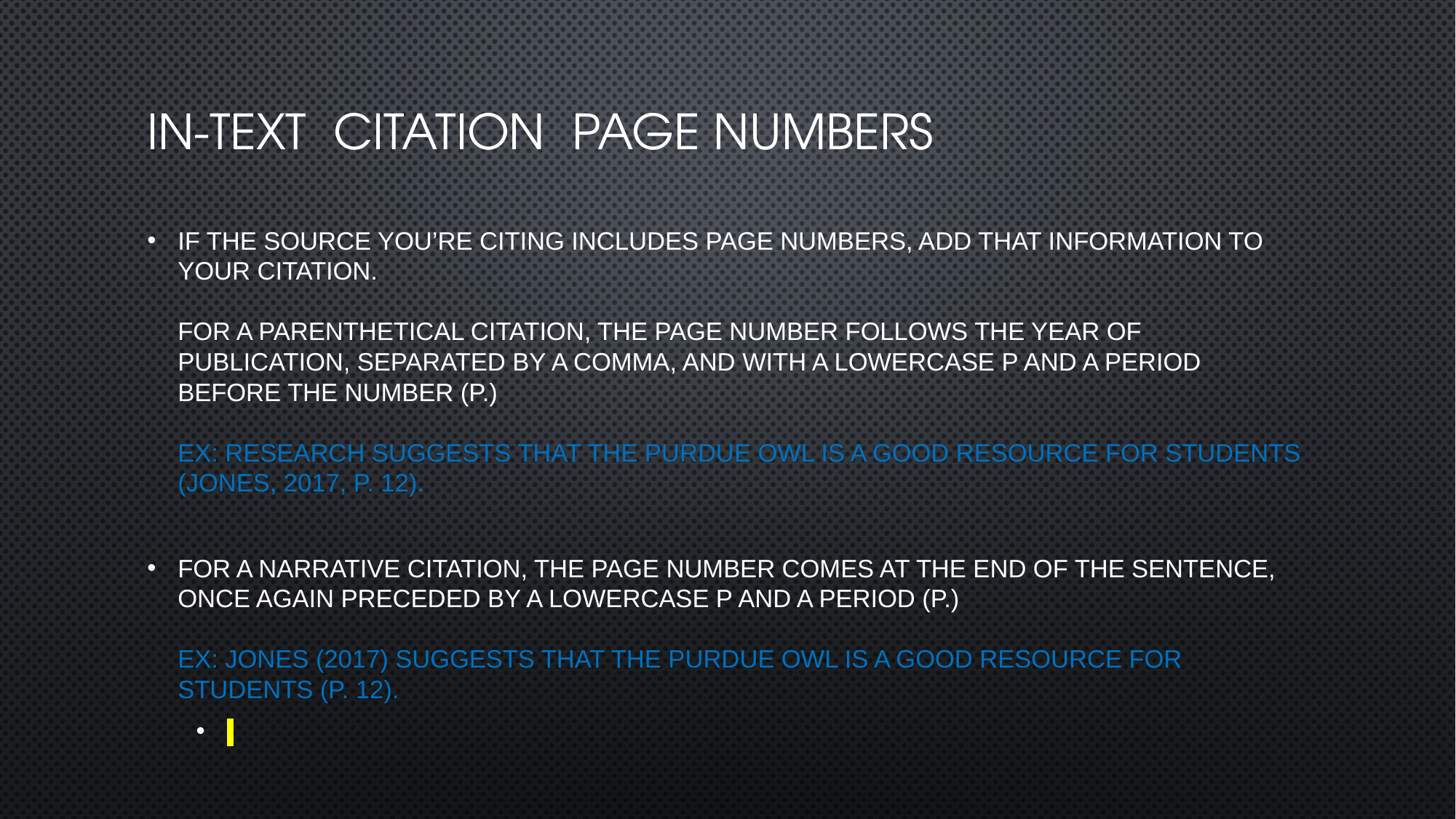

# In-text  citation  page numbers
If the source you’re citing includes page numbers, add that information to your citation.
For a parenthetical citation, the page number follows the year of publication, separated by a comma, and with a lowercase p and a period before the number (p.)
EX: Research suggests that the Purdue OWL is a good resource for students (jones, 2017, p. 12).

For a narrative citation, the page number comes at the end of the sentence, once again preceded by a lowercase p and a period (p.)
EX: Jones (2017) suggests that the Purdue OWL is a good resource for students (p. 12).